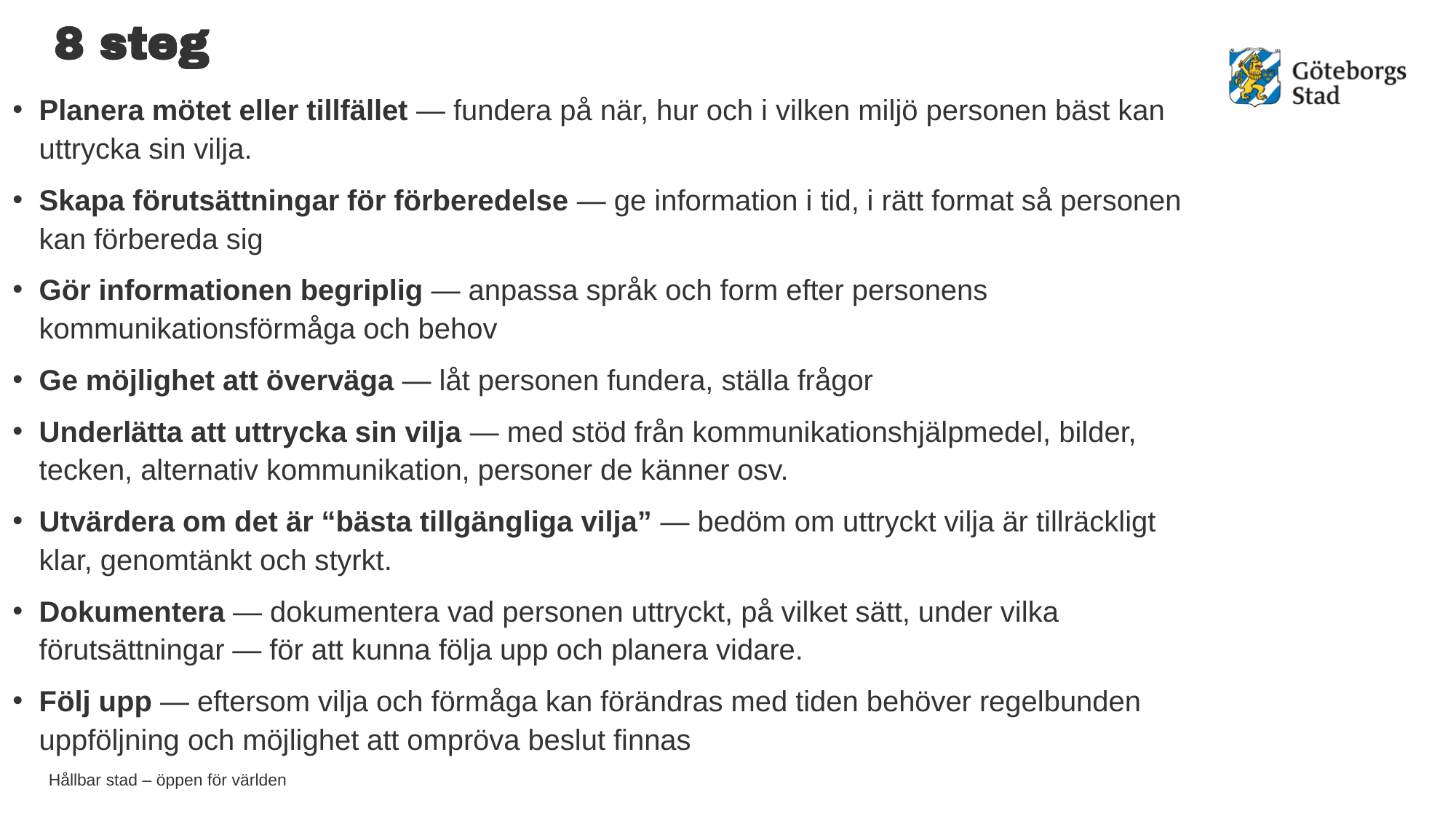

# 8 steg
Planera mötet eller tillfället — fundera på när, hur och i vilken miljö personen bäst kan uttrycka sin vilja.
Skapa förutsättningar för förberedelse — ge information i tid, i rätt format så personen kan förbereda sig
Gör informationen begriplig — anpassa språk och form efter personens kommunikationsförmåga och behov
Ge möjlighet att överväga — låt personen fundera, ställa frågor
Underlätta att uttrycka sin vilja — med stöd från kommunikationshjälpmedel, bilder, tecken, alternativ kommunikation, personer de känner osv.
Utvärdera om det är “bästa tillgängliga vilja” — bedöm om uttryckt vilja är tillräckligt klar, genomtänkt och styrkt.
Dokumentera — dokumentera vad personen uttryckt, på vilket sätt, under vilka förutsättningar — för att kunna följa upp och planera vidare.
Följ upp — eftersom vilja och förmåga kan förändras med tiden behöver regelbunden uppföljning och möjlighet att ompröva beslut finnas